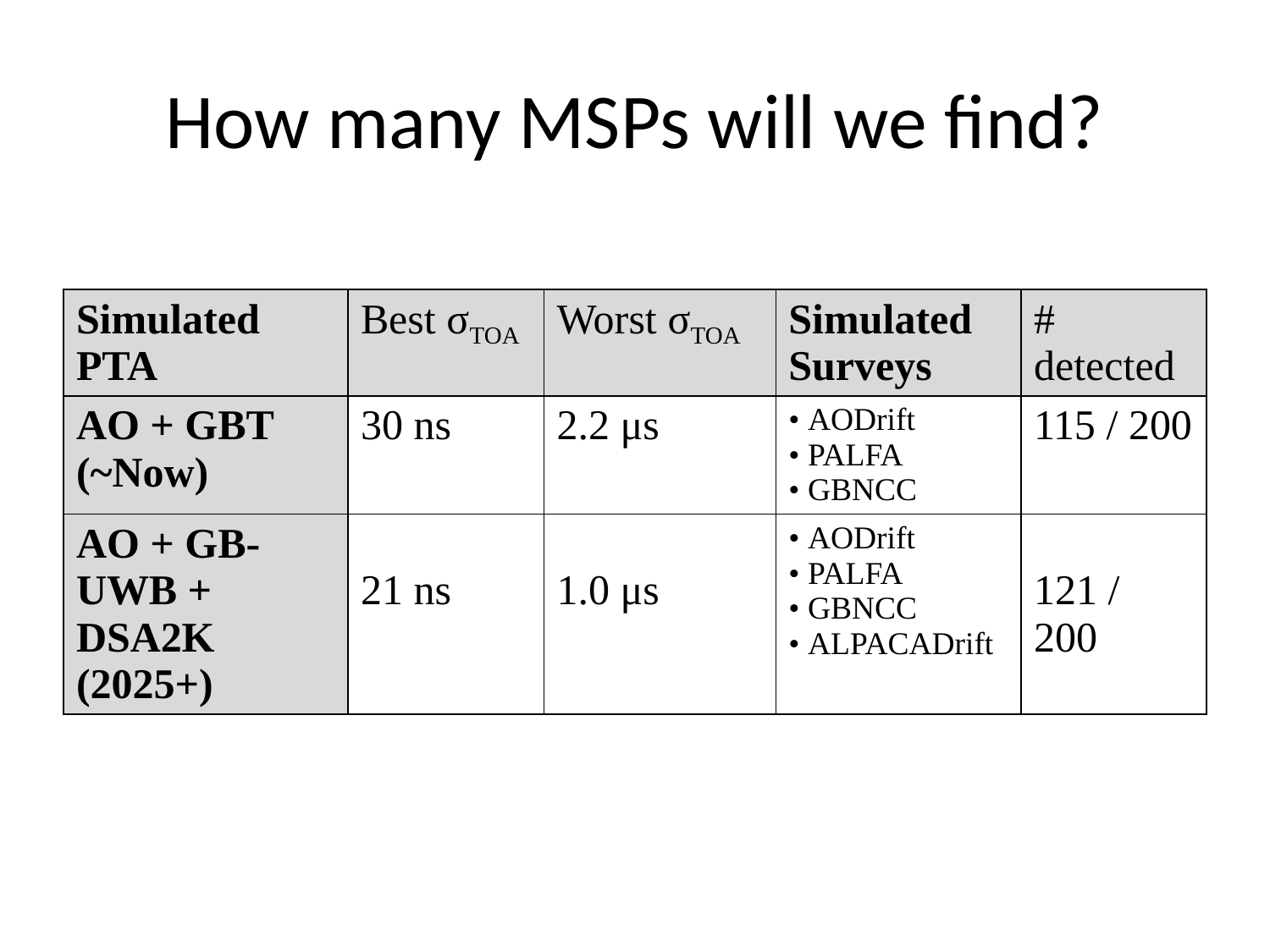

# How many MSPs will we find?
| Simulated PTA | Best σTOA | Worst σTOA | Simulated Surveys | # detected |
| --- | --- | --- | --- | --- |
| AO + GBT (~Now) | 30 ns | 2.2 μs | • AODrift • PALFA • GBNCC | 115 / 200 |
| AO + GB-UWB + DSA2K (2025+) | 21 ns | 1.0 μs | • AODrift • PALFA • GBNCC • ALPACADrift | 121 / 200 |